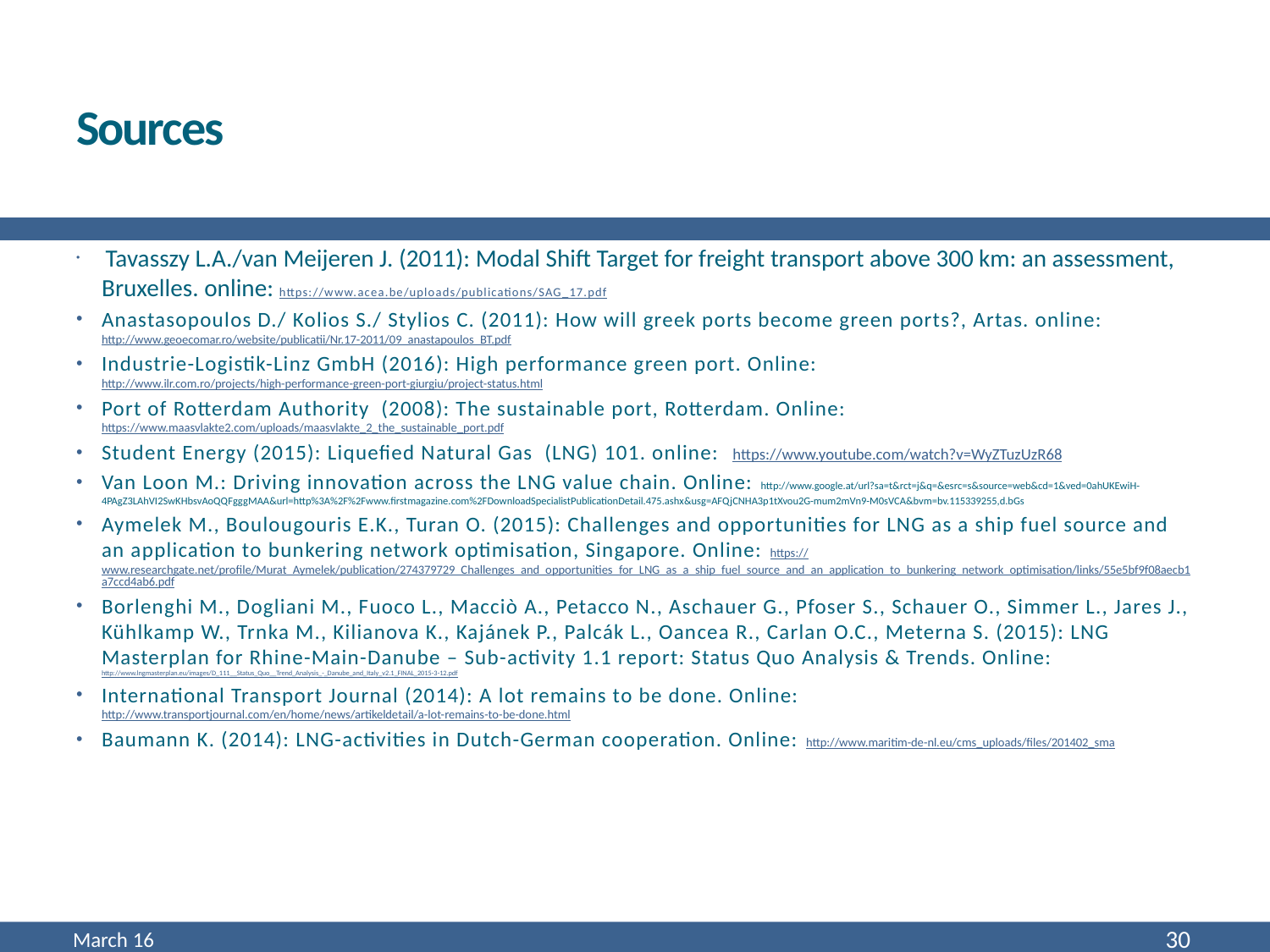

# Sources
 Tavasszy L.A./van Meijeren J. (2011): Modal Shift Target for freight transport above 300 km: an assessment, Bruxelles. online: https://www.acea.be/uploads/publications/SAG_17.pdf
Anastasopoulos D./ Kolios S./ Stylios C. (2011): How will greek ports become green ports?, Artas. online: http://www.geoecomar.ro/website/publicatii/Nr.17-2011/09_anastapoulos_BT.pdf
Industrie-Logistik-Linz GmbH (2016): High performance green port. Online: http://www.ilr.com.ro/projects/high-performance-green-port-giurgiu/project-status.html
Port of Rotterdam Authority  (2008): The sustainable port, Rotterdam. Online: https://www.maasvlakte2.com/uploads/maasvlakte_2_the_sustainable_port.pdf
Student Energy (2015): Liquefied Natural Gas  (LNG) 101. online:  https://www.youtube.com/watch?v=WyZTuzUzR68
Van Loon M.: Driving innovation across the LNG value chain. Online: http://www.google.at/url?sa=t&rct=j&q=&esrc=s&source=web&cd=1&ved=0ahUKEwiH-4PAgZ3LAhVI2SwKHbsvAoQQFgggMAA&url=http%3A%2F%2Fwww.firstmagazine.com%2FDownloadSpecialistPublicationDetail.475.ashx&usg=AFQjCNHA3p1tXvou2G-mum2mVn9-M0sVCA&bvm=bv.115339255,d.bGs
Aymelek M., Boulougouris E.K., Turan O. (2015): Challenges and opportunities for LNG as a ship fuel source and an application to bunkering network optimisation, Singapore. Online: https://www.researchgate.net/profile/Murat_Aymelek/publication/274379729_Challenges_and_opportunities_for_LNG_as_a_ship_fuel_source_and_an_application_to_bunkering_network_optimisation/links/55e5bf9f08aecb1a7ccd4ab6.pdf
Borlenghi M., Dogliani M., Fuoco L., Macciò A., Petacco N., Aschauer G., Pfoser S., Schauer O., Simmer L., Jares J., Kühlkamp W., Trnka M., Kilianova K., Kajánek P., Palcák L., Oancea R., Carlan O.C., Meterna S. (2015): LNG Masterplan for Rhine-Main-Danube – Sub-activity 1.1 report: Status Quo Analysis & Trends. Online: http://www.lngmasterplan.eu/images/D_111__Status_Quo__Trend_Analysis_-_Danube_and_Italy_v2.1_FINAL_2015-3-12.pdf
International Transport Journal (2014): A lot remains to be done. Online: http://www.transportjournal.com/en/home/news/artikeldetail/a-lot-remains-to-be-done.html
Baumann K. (2014): LNG-activities in Dutch-German cooperation. Online: http://www.maritim-de-nl.eu/cms_uploads/files/201402_sma
March 16
30